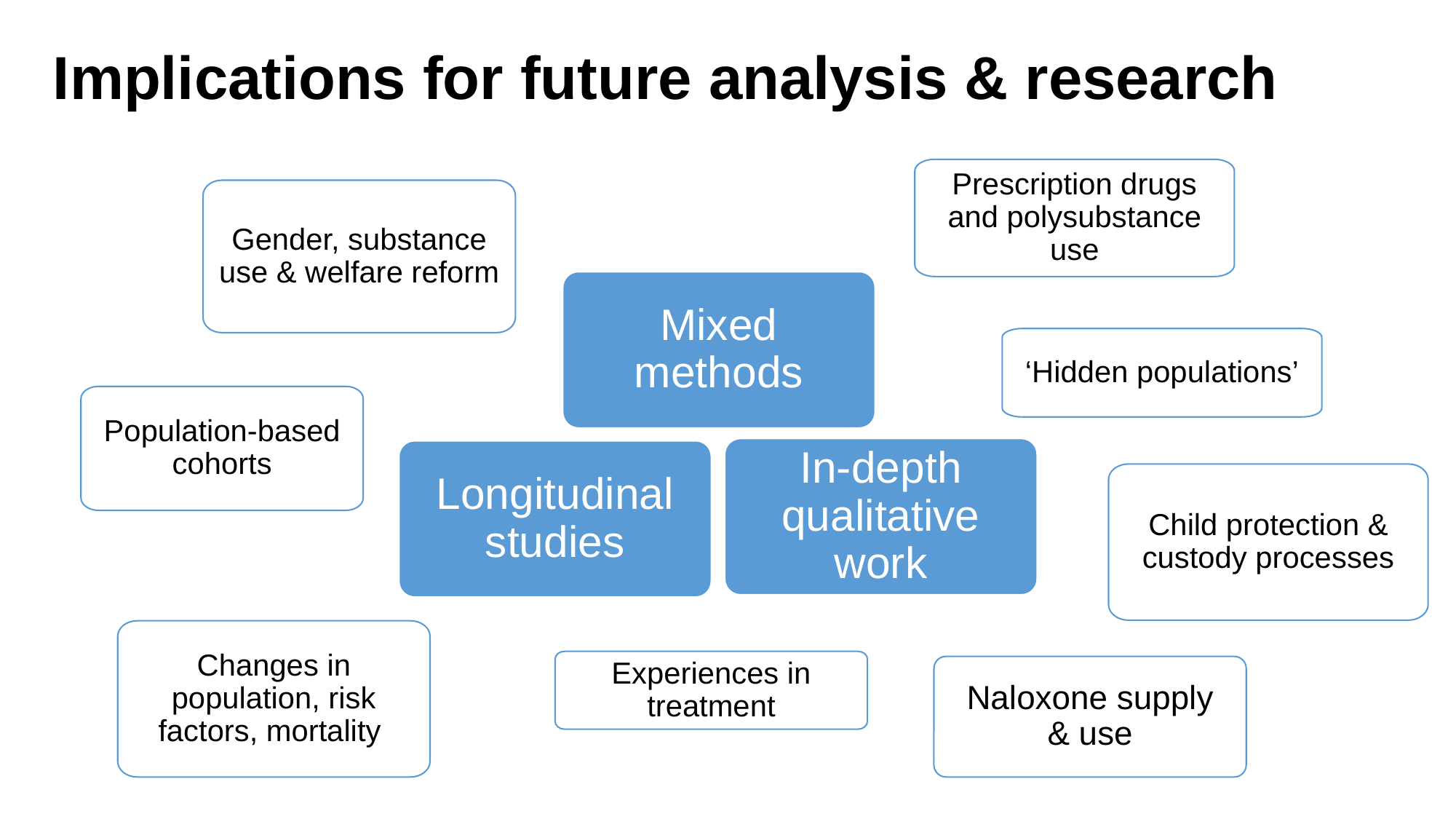

# Implications for future analysis & research
Prescription drugs and polysubstance use
Gender, substance use & welfare reform
Population-based cohorts
In-depth qualitative work
Longitudinal studies
Changes in population, risk factors, mortality
Experiences in treatment
Mixed methods
‘Hidden populations’
Child protection & custody processes

Naloxone supply & use